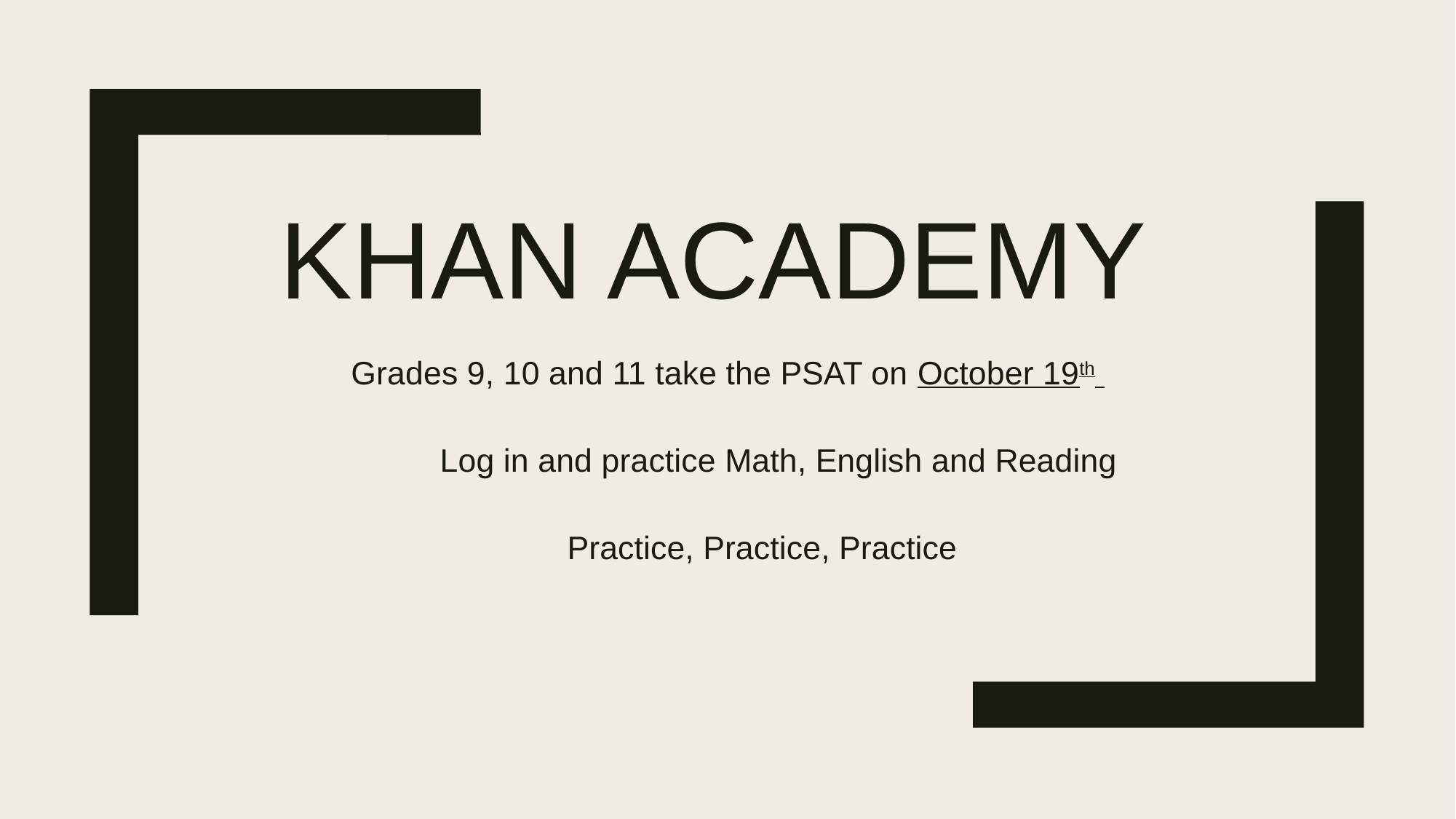

# Khan Academy
Grades 9, 10 and 11 take the PSAT on October 19th

            Log in and practice Math, English and Reading

                          Practice, Practice, Practice